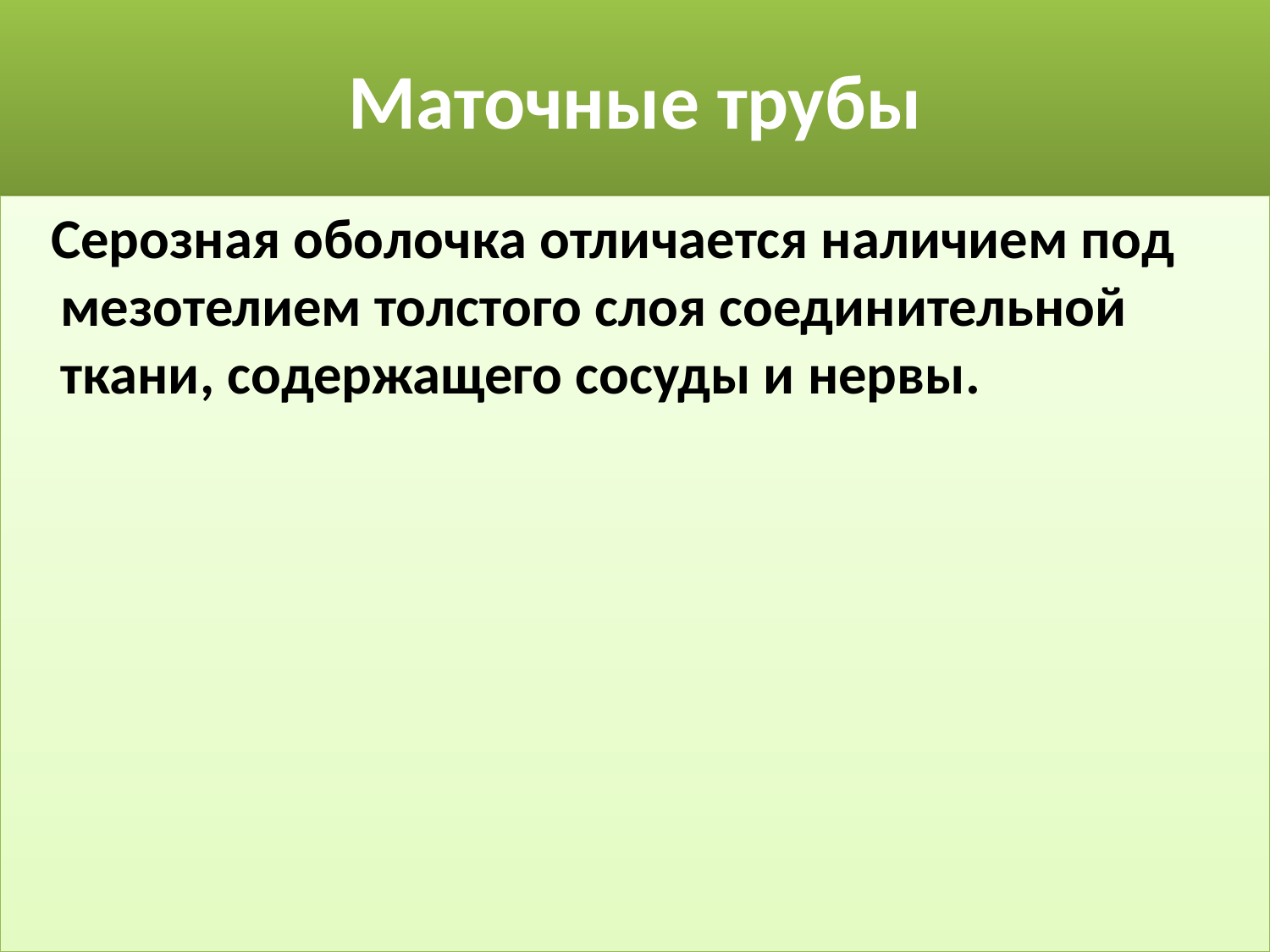

# Маточные трубы
   Серозная оболочка отличается наличием под мезотелием толстого слоя соединительной ткани, содержащего сосуды и нервы.